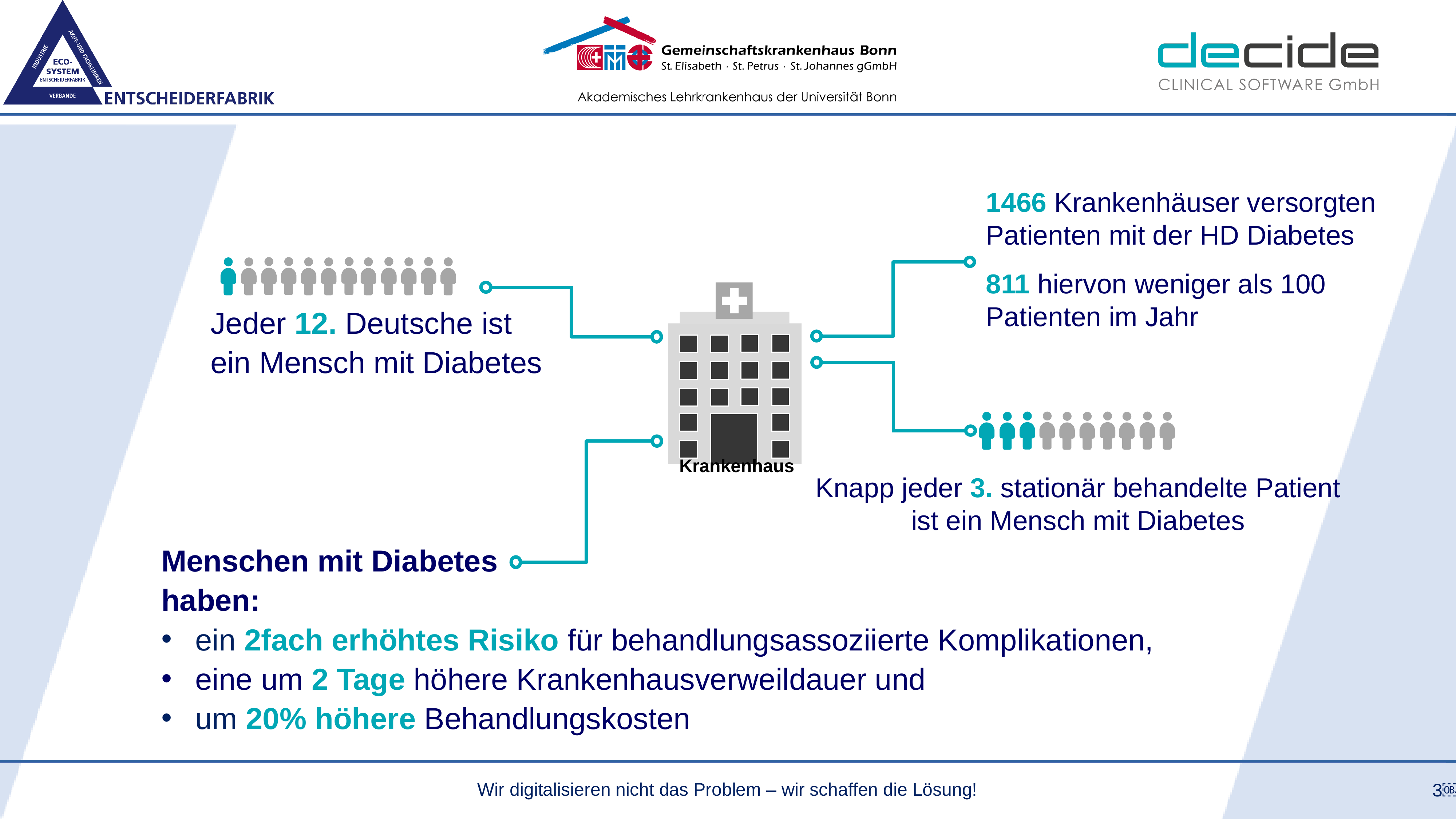

1466 Krankenhäuser versorgten Patienten mit der HD Diabetes
811 hiervon weniger als 100 Patienten im Jahr

Jeder 12. Deutsche ist
ein Mensch mit Diabetes

Krankenhaus
Knapp jeder 3. stationär behandelte Patient ist ein Mensch mit Diabetes
Menschen mit Diabetes
haben:
ein 2fach erhöhtes Risiko für behandlungsassoziierte Komplikationen,
eine um 2 Tage höhere Krankenhausverweildauer und
um 20% höhere Behandlungskosten